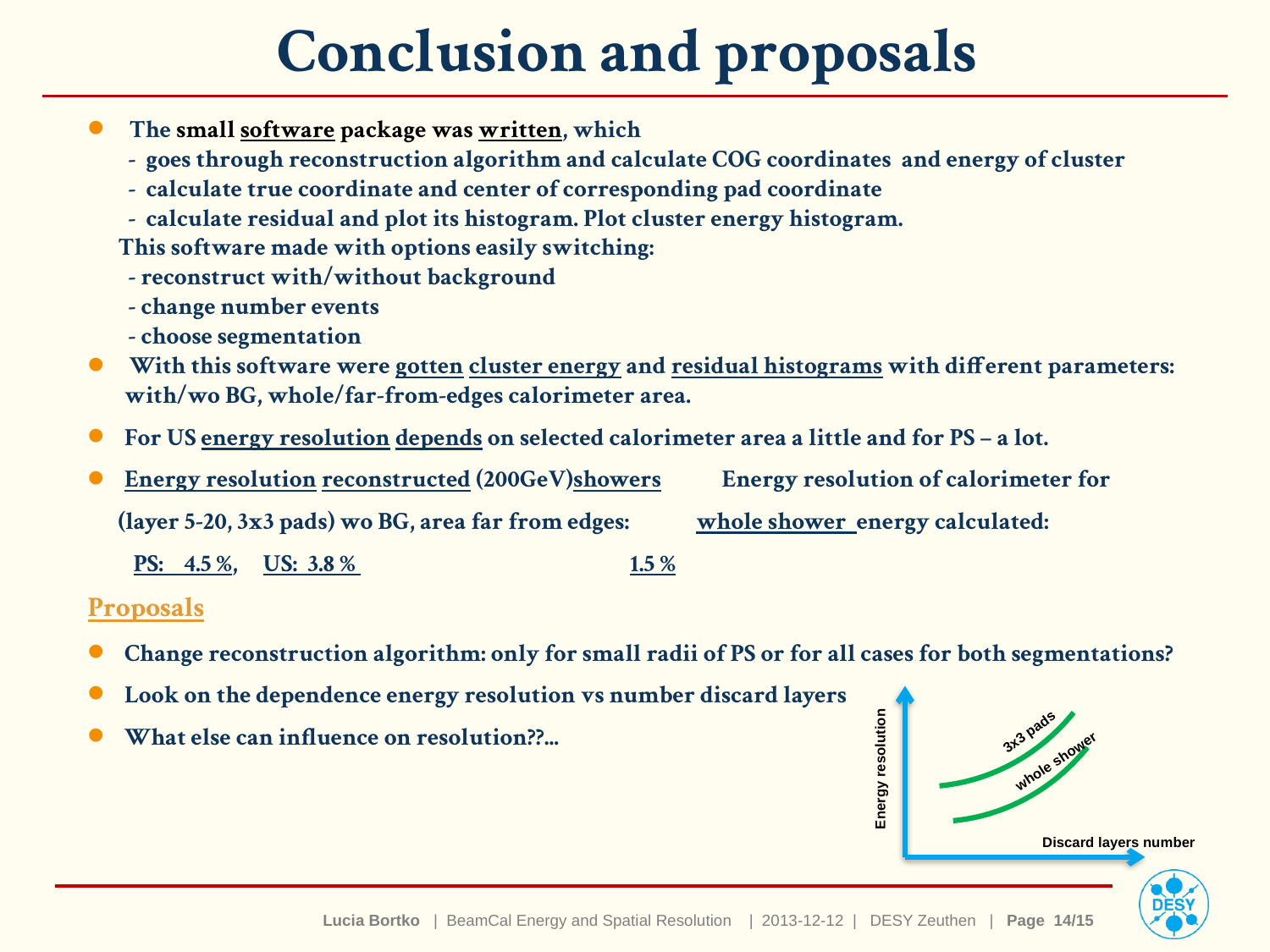

# Conclusion and proposals
 The small software package was written, which
        -  goes through reconstruction algorithm and calculate COG coordinates  and energy of cluster
        -  calculate true coordinate and center of corresponding pad coordinate
        -  calculate residual and plot its histogram. Plot cluster energy histogram.
      This software made with options easily switching:
        - reconstruct with/without background
        - change number events
        - choose segmentation
 With this software were gotten cluster energy and residual histograms with different parameters: with/wo BG, whole/far-from-edges calorimeter area.
For US energy resolution depends on selected calorimeter area a little and for PS – a lot.
Energy resolution reconstructed (200GeV)showers            Energy resolution of calorimeter for
      (layer 5-20, 3x3 pads) wo BG, area far from edges:             whole shower  energy calculated:
         PS:    4.5 %,     US:  3.8 %                                                      1.5 %
Proposals
Change reconstruction algorithm: only for small radii of PS or for all cases for both segmentations?
Look on the dependence energy resolution vs number discard layers
What else can influence on resolution??...

3x3 pads
whole shower
Energy resolution
Discard layers number